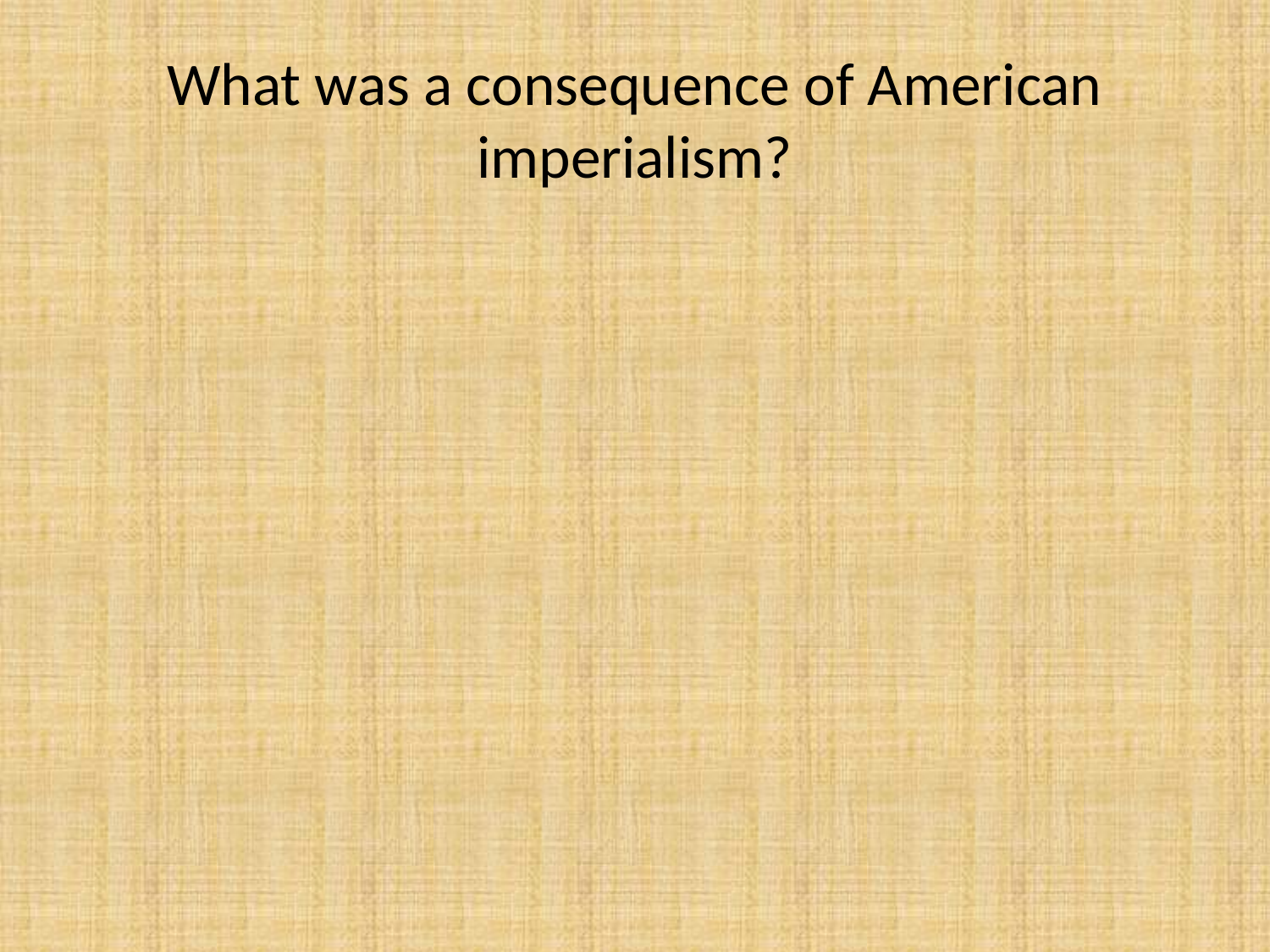

# What was a consequence of American imperialism?